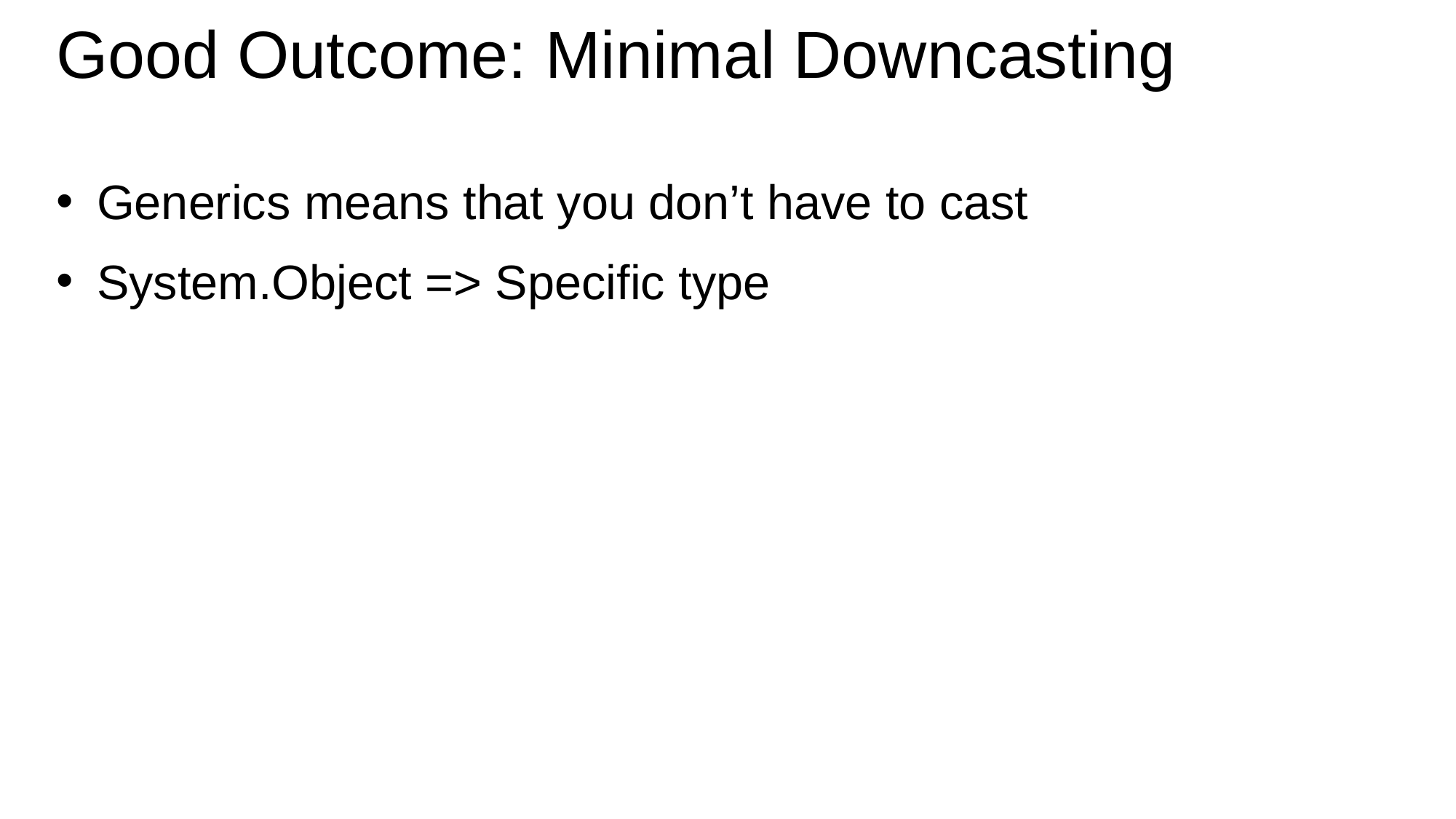

# Good Outcome: Minimal Downcasting
Generics means that you don’t have to cast
System.Object => Specific type